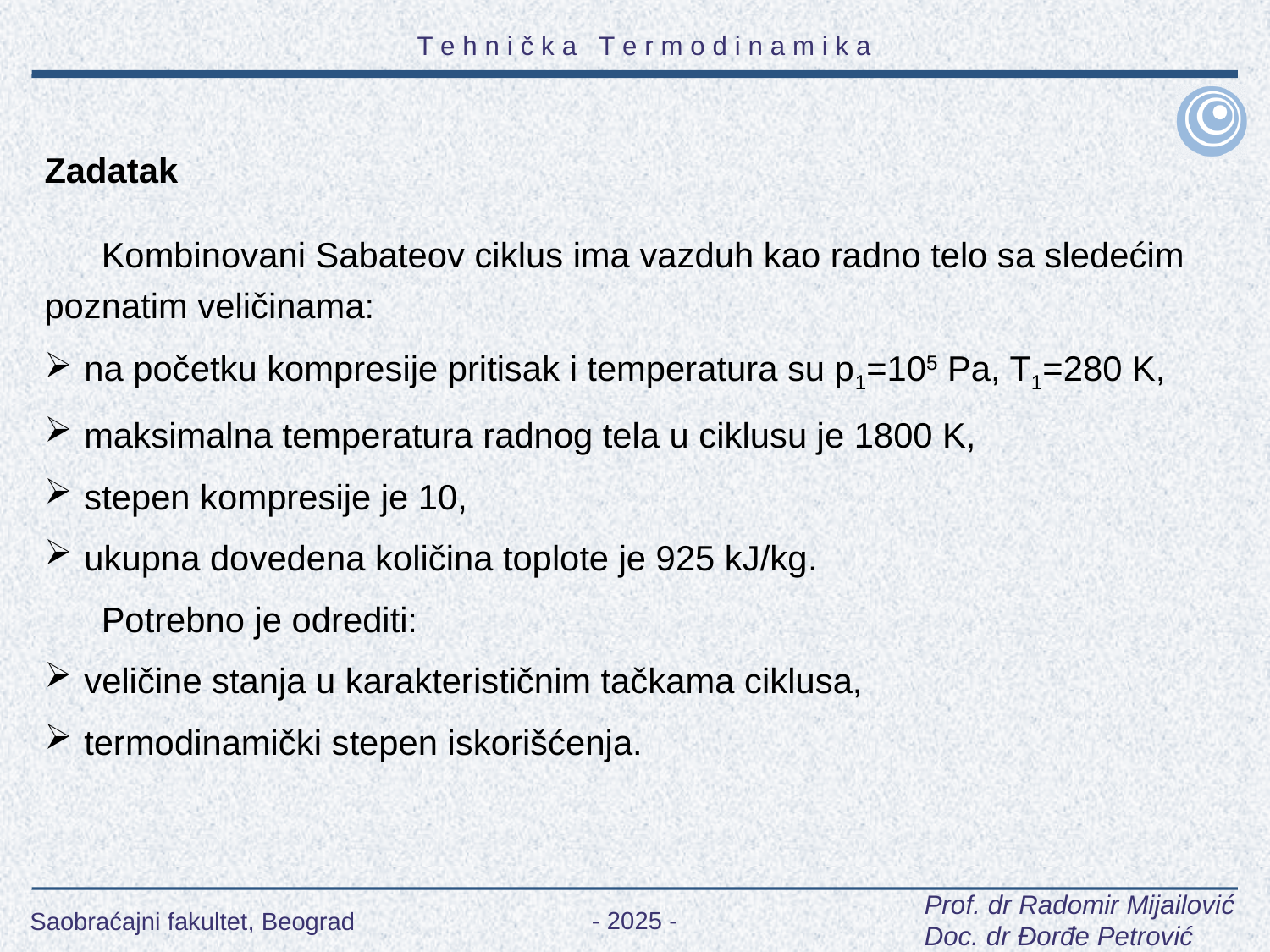

Zadatak
	Kombinovani Sabateov ciklus ima vazduh kao radno telo sa sledećim poznatim veličinama:
 na početku kompresije pritisak i temperatura su p1=105 Pa, T1=280 K,
 maksimalna temperatura radnog tela u ciklusu je 1800 K,
 stepen kompresije je 10,
 ukupna dovedena količina toplote je 925 kJ/kg.
	Potrebno je odrediti:
 veličine stanja u karakterističnim tačkama ciklusa,
 termodinamički stepen iskorišćenja.